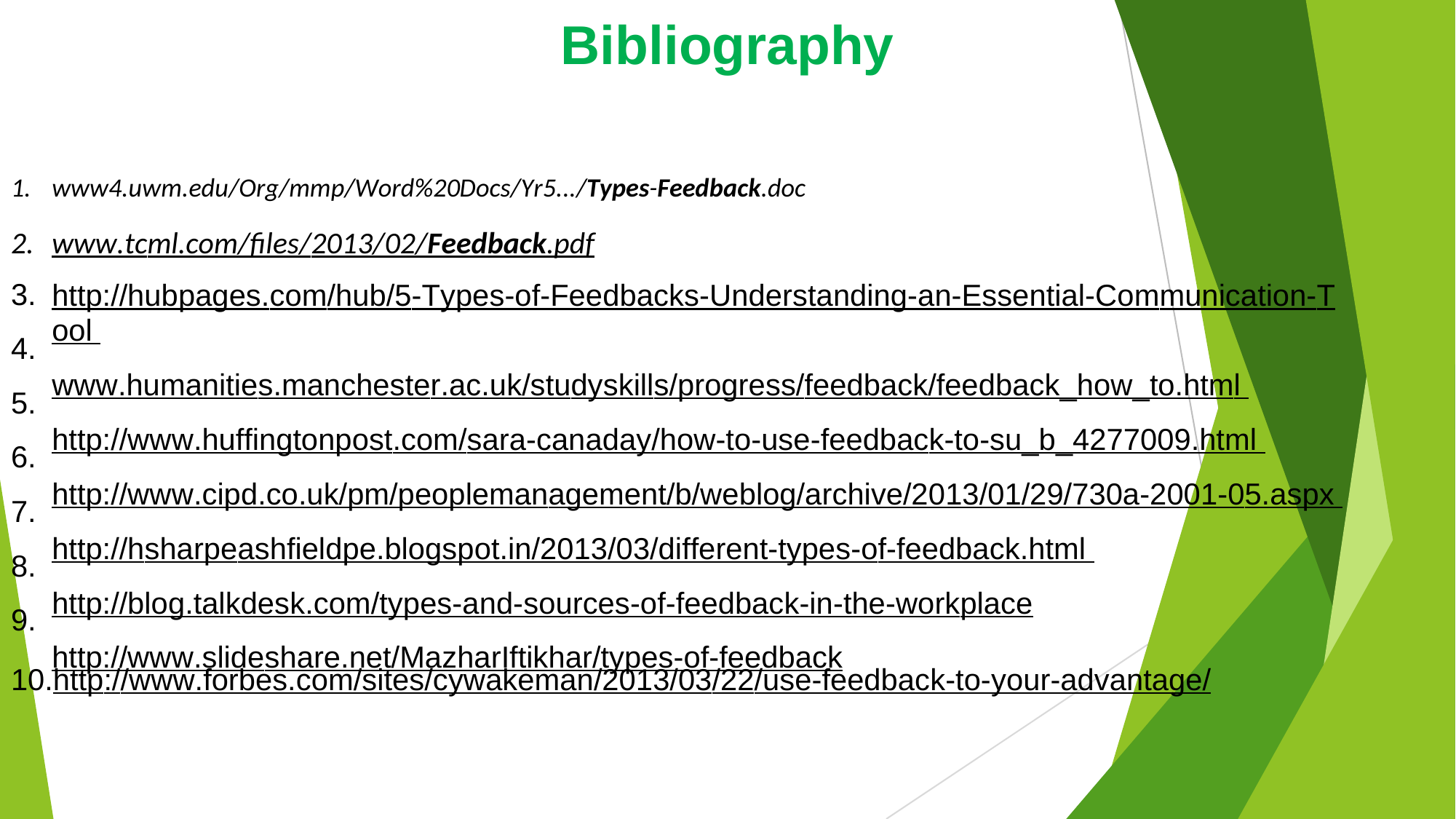

Bibliography
1.
2.
3.
4.
5.
6.
7.
8.
9.
www4.uwm.edu/Org/mmp/Word%20Docs/Yr5.../Types-Feedback.doc
www.tcml.com/files/2013/02/Feedback.pdf
http://hubpages.com/hub/5-Types-of-Feedbacks-Understanding-an-Essential-Communication-Tool
www.humanities.manchester.ac.uk/studyskills/progress/feedback/feedback_how_to.html
http://www.huffingtonpost.com/sara-canaday/how-to-use-feedback-to-su_b_4277009.html
http://www.cipd.co.uk/pm/peoplemanagement/b/weblog/archive/2013/01/29/730a-2001-05.aspx
http://hsharpeashfieldpe.blogspot.in/2013/03/different-types-of-feedback.html
http://blog.talkdesk.com/types-and-sources-of-feedback-in-the-workplace
http://www.slideshare.net/MazharIftikhar/types-of-feedback

10.http://www.forbes.com/sites/cywakeman/2013/03/22/use-feedback-to-your-advantage/